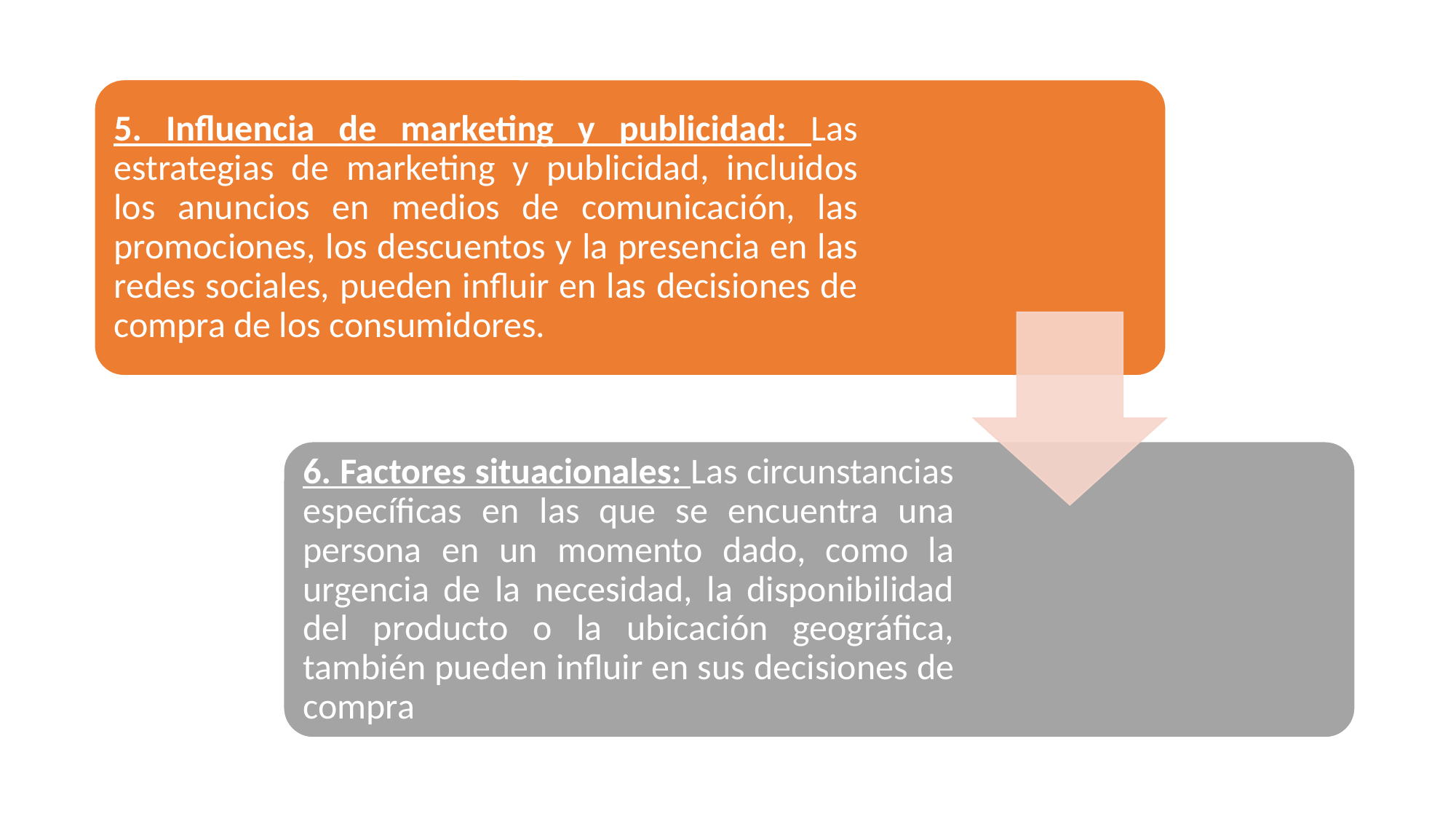

5. Influencia de marketing y publicidad: Las estrategias de marketing y publicidad, incluidos los anuncios en medios de comunicación, las promociones, los descuentos y la presencia en las redes sociales, pueden influir en las decisiones de compra de los consumidores.

6. Factores situacionales: Las circunstancias específicas en las que se encuentra una persona en un momento dado, como la urgencia de la necesidad, la disponibilidad del producto o la ubicación geográfica, también pueden influir en sus decisiones de compra